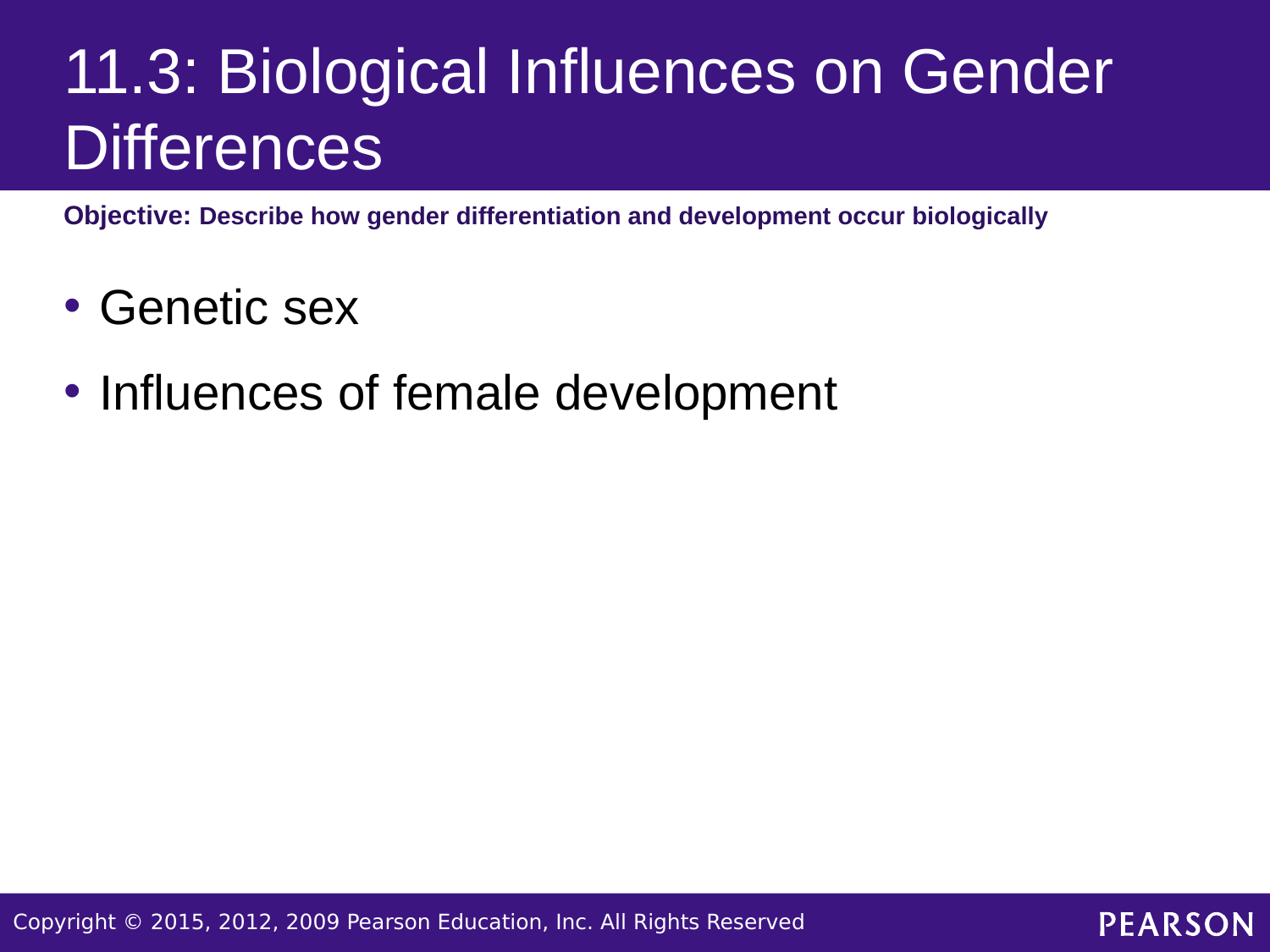

# 11.3: Biological Influences on Gender Differences
Objective: Describe how gender differentiation and development occur biologically
Genetic sex
Influences of female development